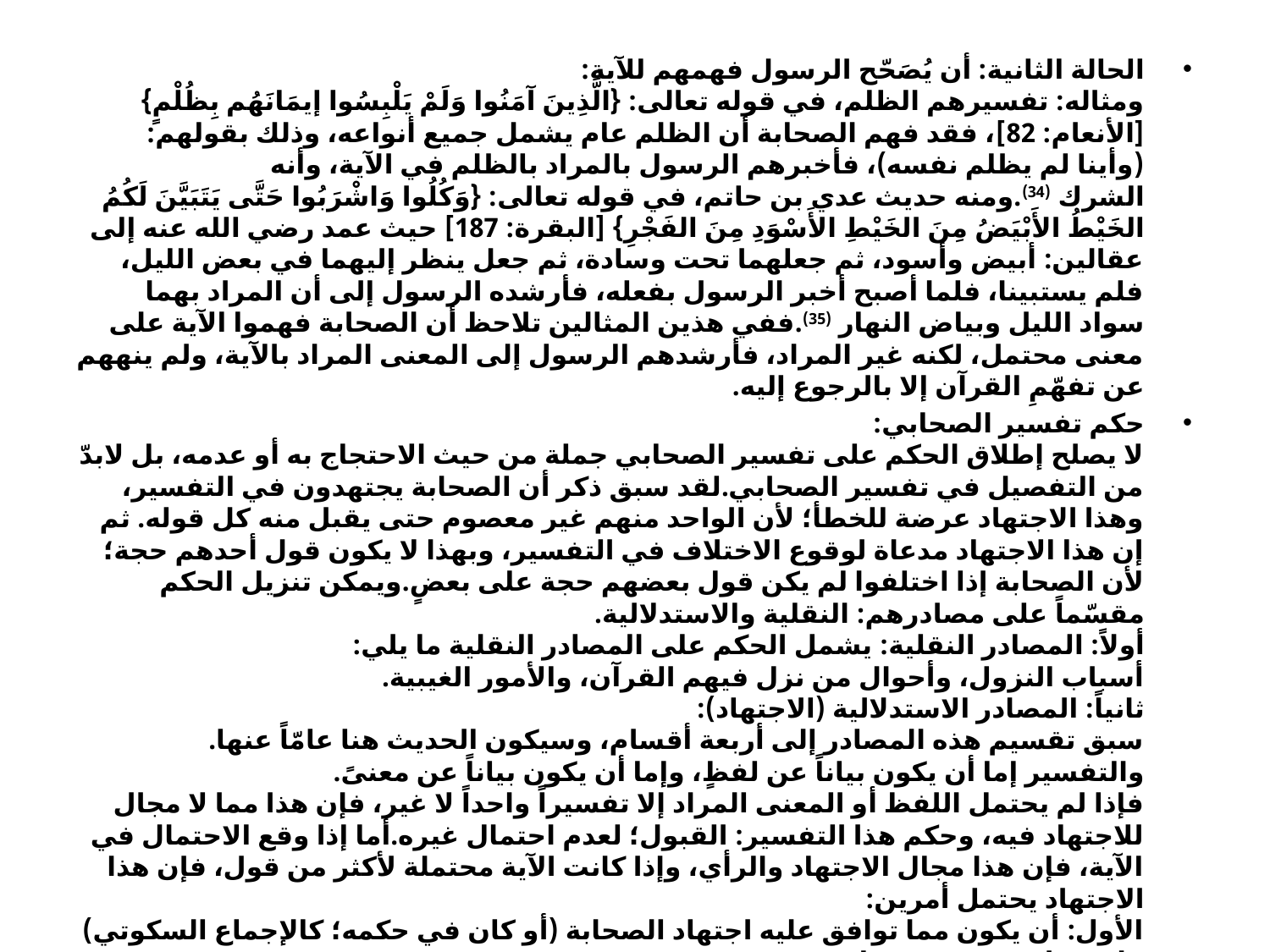

#
الحالة الثانية: أن يُصَحّح الرسول فهمهم للآية:
ومثاله: تفسيرهم الظلم، في قوله تعالى: {الَّذِينَ آمَنُوا وَلَمْ يَلْبِسُوا إيمَانَهُم بِظُلْمٍ} [الأنعام: 82]، فقد فهم الصحابة أن الظلم عام يشمل جميع أنواعه، وذلك بقولهم: (وأينا لم يظلم نفسه)، فأخبرهم الرسول بالمراد بالظلم في الآية، وأنه الشرك (34).ومنه حديث عدي بن حاتم، في قوله تعالى: {وَكُلُوا وَاشْرَبُوا حَتَّى يَتَبَيَّنَ لَكُمُ الخَيْطُ الأَبْيَضُ مِنَ الخَيْطِ الأَسْوَدِ مِنَ الفَجْرِ} [البقرة: 187] حيث عمد رضي الله عنه إلى عقالين: أبيض وأسود، ثم جعلهما تحت وسادة، ثم جعل ينظر إليهما في بعض الليل، فلم يستبينا، فلما أصبح أخبر الرسول بفعله، فأرشده الرسول إلى أن المراد بهما سواد الليل وبياض النهار (35).ففي هذين المثالين تلاحظ أن الصحابة فهموا الآية على معنى محتمل، لكنه غير المراد، فأرشدهم الرسول إلى المعنى المراد بالآية، ولم ينههم عن تفهّمِ القرآن إلا بالرجوع إليه.
حكم تفسير الصحابي:
لا يصلح إطلاق الحكم على تفسير الصحابي جملة من حيث الاحتجاج به أو عدمه، بل لابدّ من التفصيل في تفسير الصحابي.لقد سبق ذكر أن الصحابة يجتهدون في التفسير، وهذا الاجتهاد عرضة للخطأ؛ لأن الواحد منهم غير معصوم حتى يقبل منه كل قوله. ثم إن هذا الاجتهاد مدعاة لوقوع الاختلاف في التفسير، وبهذا لا يكون قول أحدهم حجة؛ لأن الصحابة إذا اختلفوا لم يكن قول بعضهم حجة على بعضٍ.ويمكن تنزيل الحكم مقسّماً على مصادرهم: النقلية والاستدلالية.
أولاً: المصادر النقلية: يشمل الحكم على المصادر النقلية ما يلي:
أسباب النزول، وأحوال من نزل فيهم القرآن، والأمور الغيبية.
ثانياً: المصادر الاستدلالية (الاجتهاد):
سبق تقسيم هذه المصادر إلى أربعة أقسام، وسيكون الحديث هنا عامّاً عنها.
والتفسير إما أن يكون بياناً عن لفظٍ، وإما أن يكون بياناً عن معنىً.
فإذا لم يحتمل اللفظ أو المعنى المراد إلا تفسيراً واحداً لا غير، فإن هذا مما لا مجال للاجتهاد فيه، وحكم هذا التفسير: القبول؛ لعدم احتمال غيره.أما إذا وقع الاحتمال في الآية، فإن هذا مجال الاجتهاد والرأي، وإذا كانت الآية محتملة لأكثر من قول، فإن هذا الاجتهاد يحتمل أمرين:
الأول: أن يكون مما توافق عليه اجتهاد الصحابة (أو كان في حكمه؛ كالإجماع السكوتي) فإن هذا حجة يجب قبوله عنهم.
الثاني: أن يقع بينهم خلاف مُحقّق، ففي هذه الحالة لا يمكن القول بحجيّة هذه الأقوال، ولا بأحدها على الآخر؛ لأن قول أحدهم لا يكون حجة على الآخر، فلا يقال: معنى الآية كذا لأنه قول ابن عباس، مع وجود مخالفٍ له من الصحابة.
وإنما يكون عمل من بعدهم في مثل هذه الحالة الترجيح بدليل صالح للترجيح، ومحلّ هذا البحث موضع آخر، وهو قواعد الترجيح؛ لأن المراد هنا بيان ما يكون حجة وما لا يكون من أقوال الصحابة.. والله أعلم.